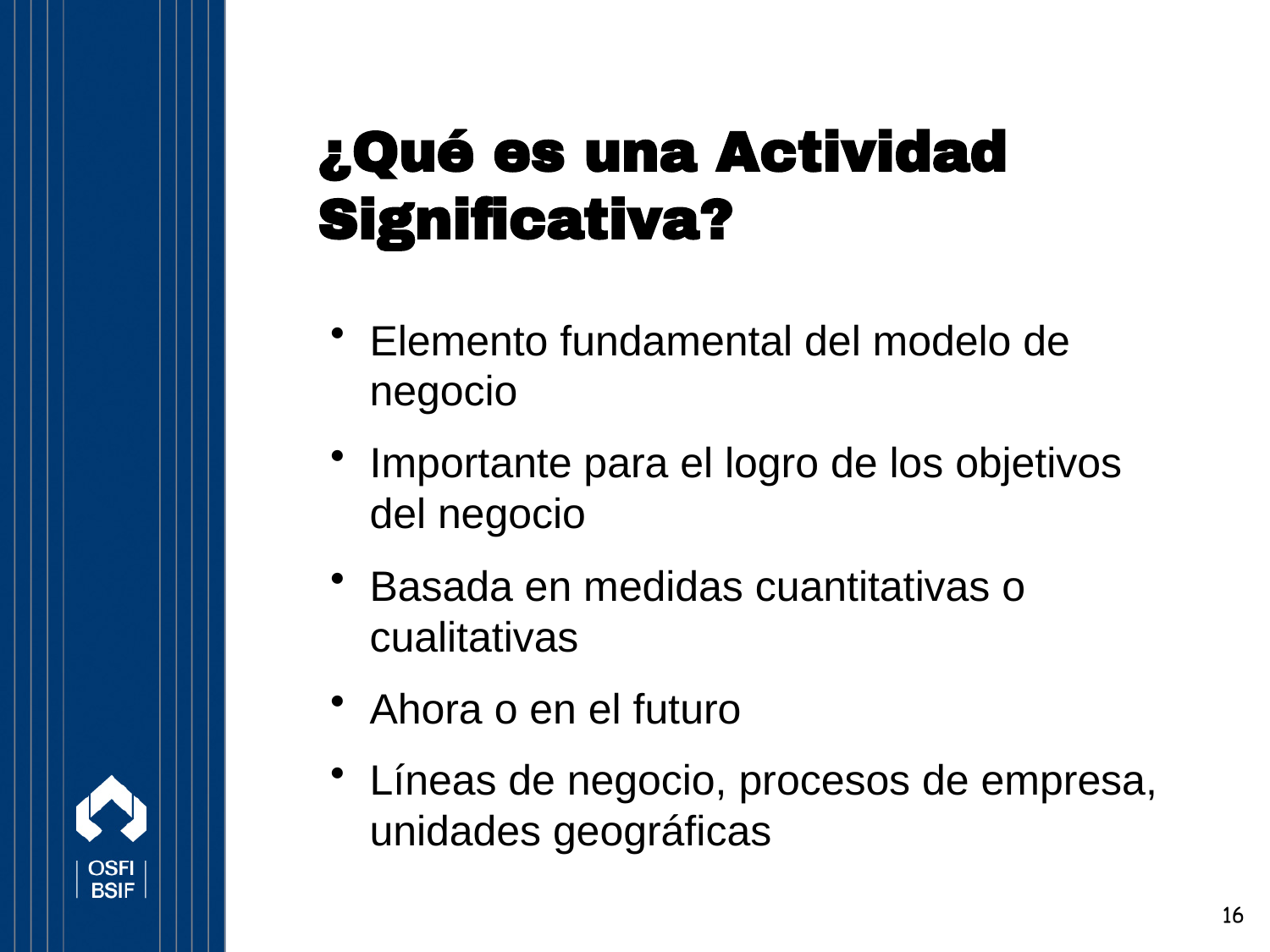

# ¿Qué es una Actividad Significativa?
Elemento fundamental del modelo de negocio
Importante para el logro de los objetivos del negocio
Basada en medidas cuantitativas o cualitativas
Ahora o en el futuro
Líneas de negocio, procesos de empresa, unidades geográficas